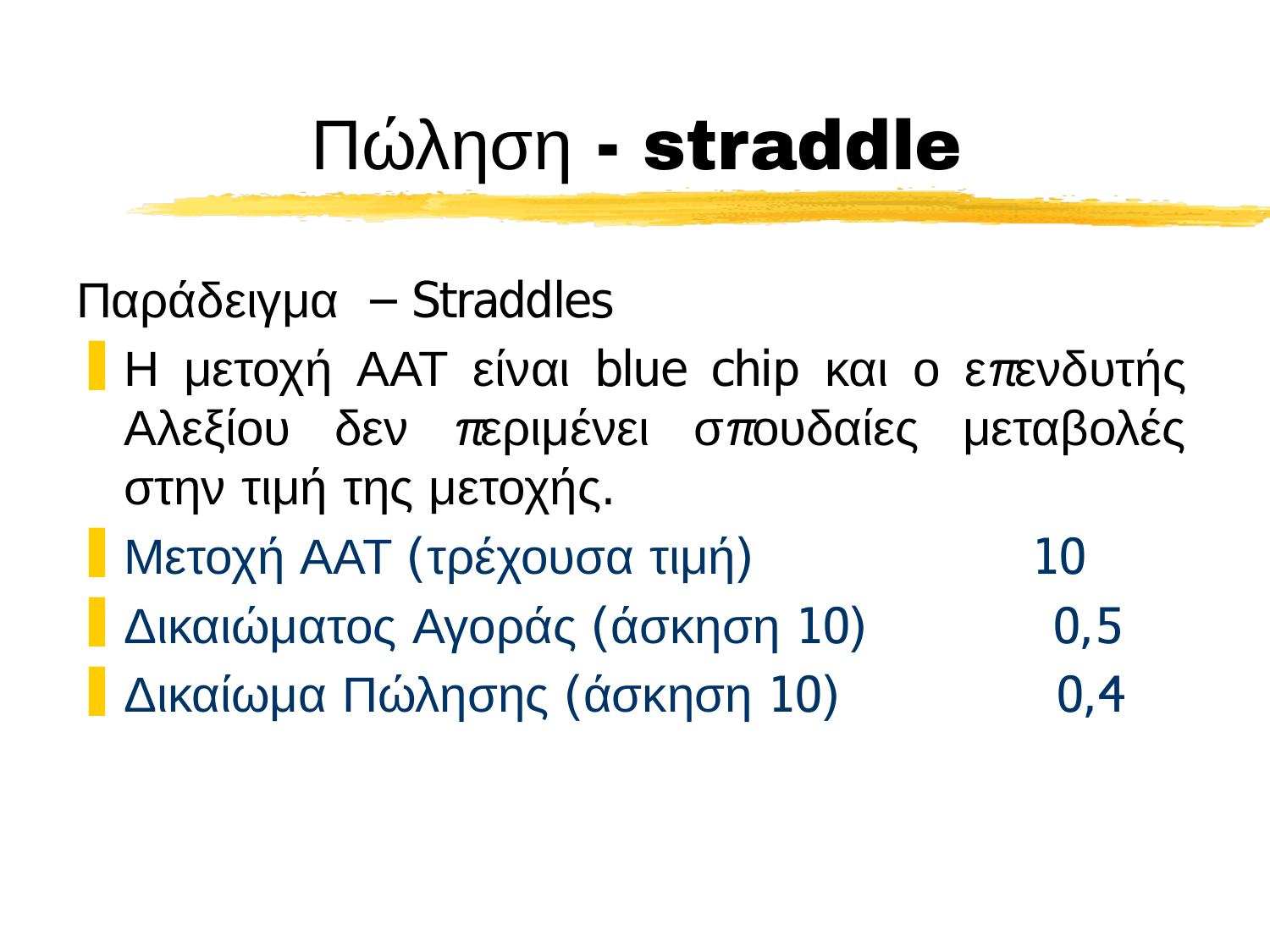

# Πώληση - straddle
Παράδειγμα  – Straddles
Η μετοχή ΑΑΤ είναι blue chip και ο επενδυτής Αλεξίου δεν περιμένει σπουδαίες μεταβολές στην τιμή της μετοχής.
Μετοχή ΑΑΤ (τρέχουσα τιμή)                  10
Δικαιώματος Αγοράς (άσκηση 10)            0,5
Δικαίωμα Πώλησης (άσκηση 10)              0,4